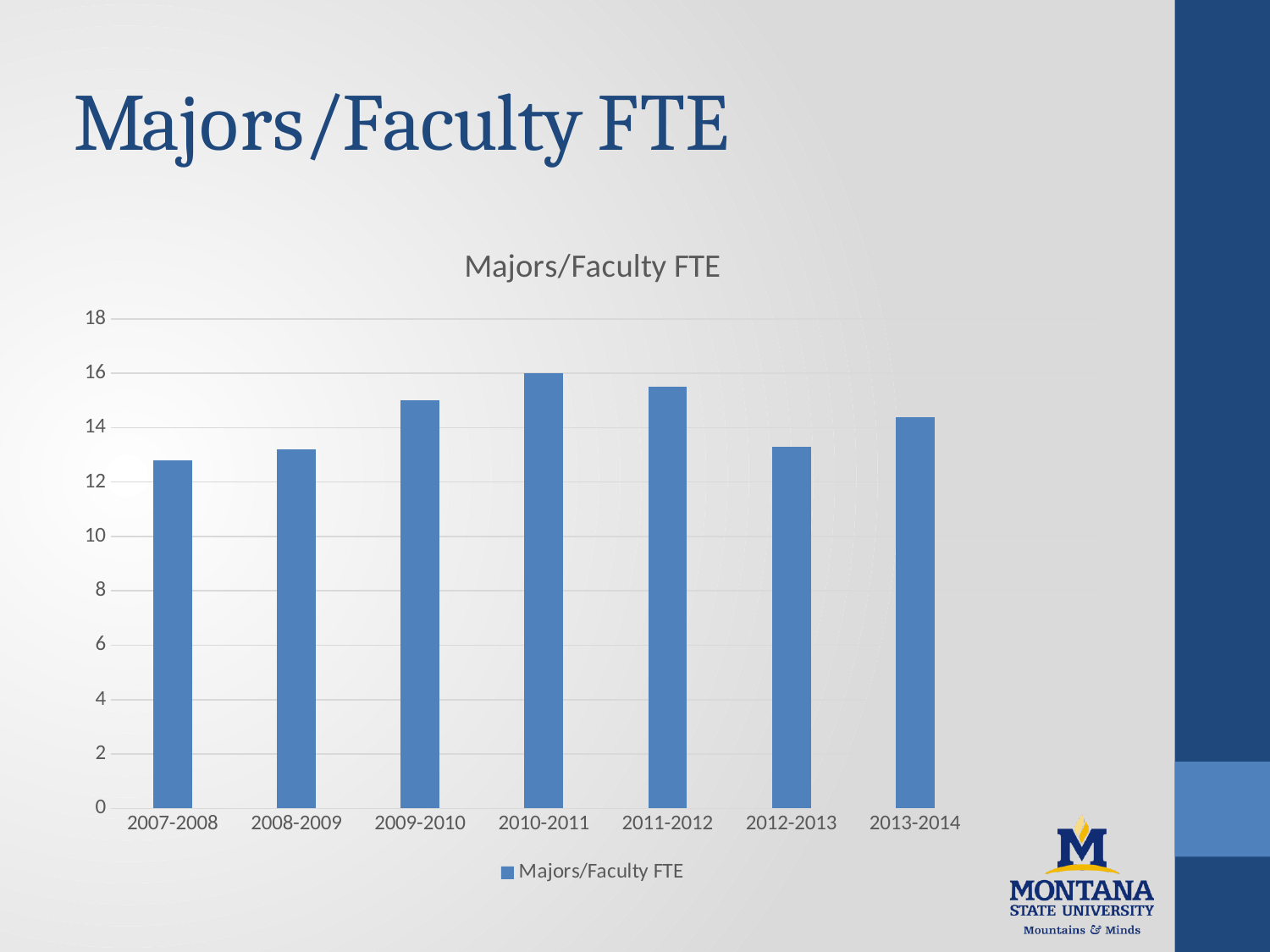

# Majors/Faculty FTE

### Chart:

| Category | Majors/Faculty FTE |
|---|---|
| 2007-2008 | 12.8 |
| 2008-2009 | 13.2 |
| 2009-2010 | 15.0 |
| 2010-2011 | 16.0 |
| 2011-2012 | 15.5 |
| 2012-2013 | 13.3 |
| 2013-2014 | 14.4 |